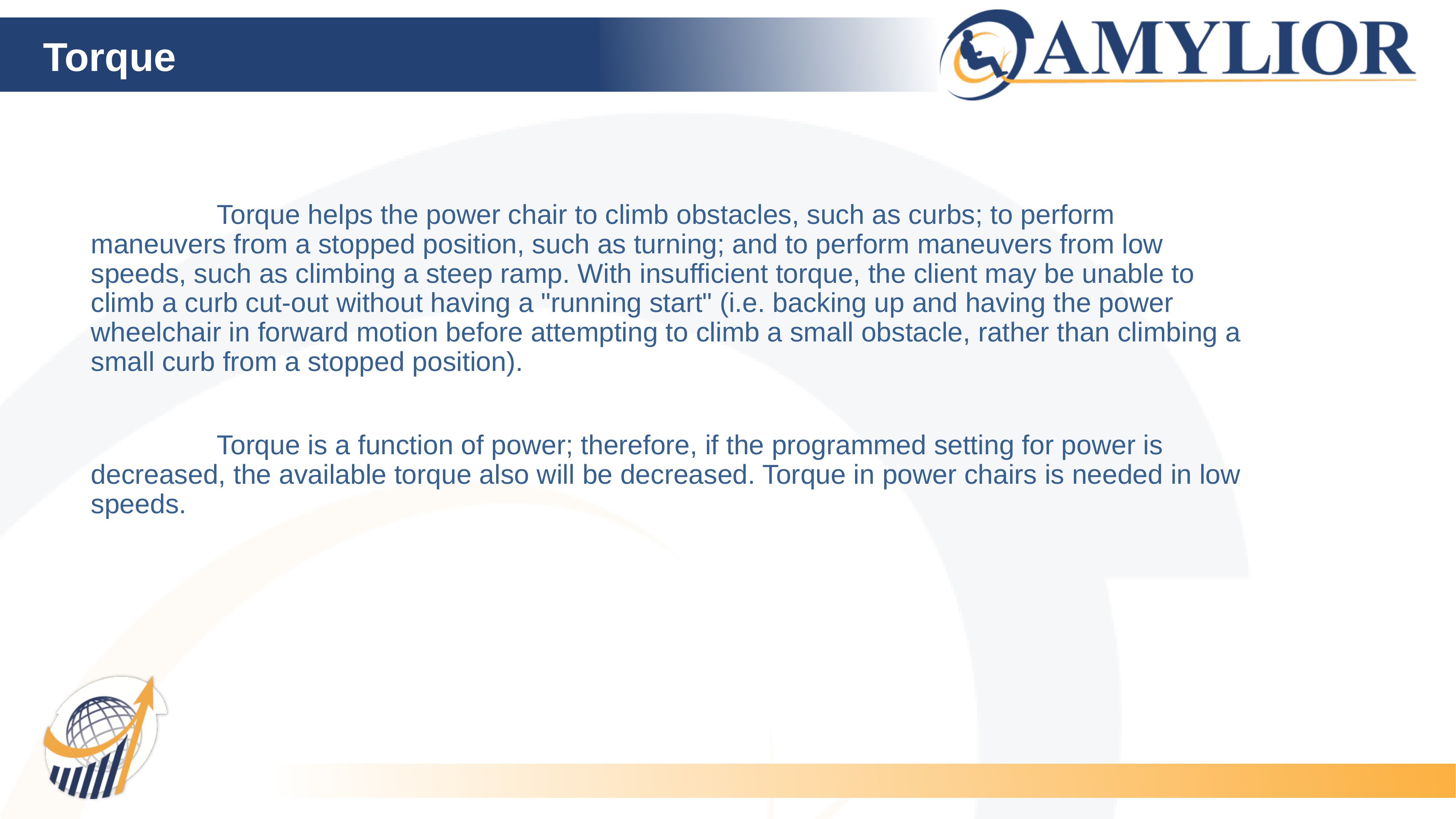

# Torque

Torque helps the power chair to climb obstacles, such as curbs; to perform maneuvers from a stopped position, such as turning; and to perform maneuvers from low speeds, such as climbing a steep ramp. With insufficient torque, the client may be unable to climb a curb cut-out without having a "running start" (i.e. backing up and having the power wheelchair in forward motion before attempting to climb a small obstacle, rather than climbing a small curb from a stopped position).

Torque is a function of power; therefore, if the programmed setting for power is decreased, the available torque also will be decreased. Torque in power chairs is needed in low speeds.